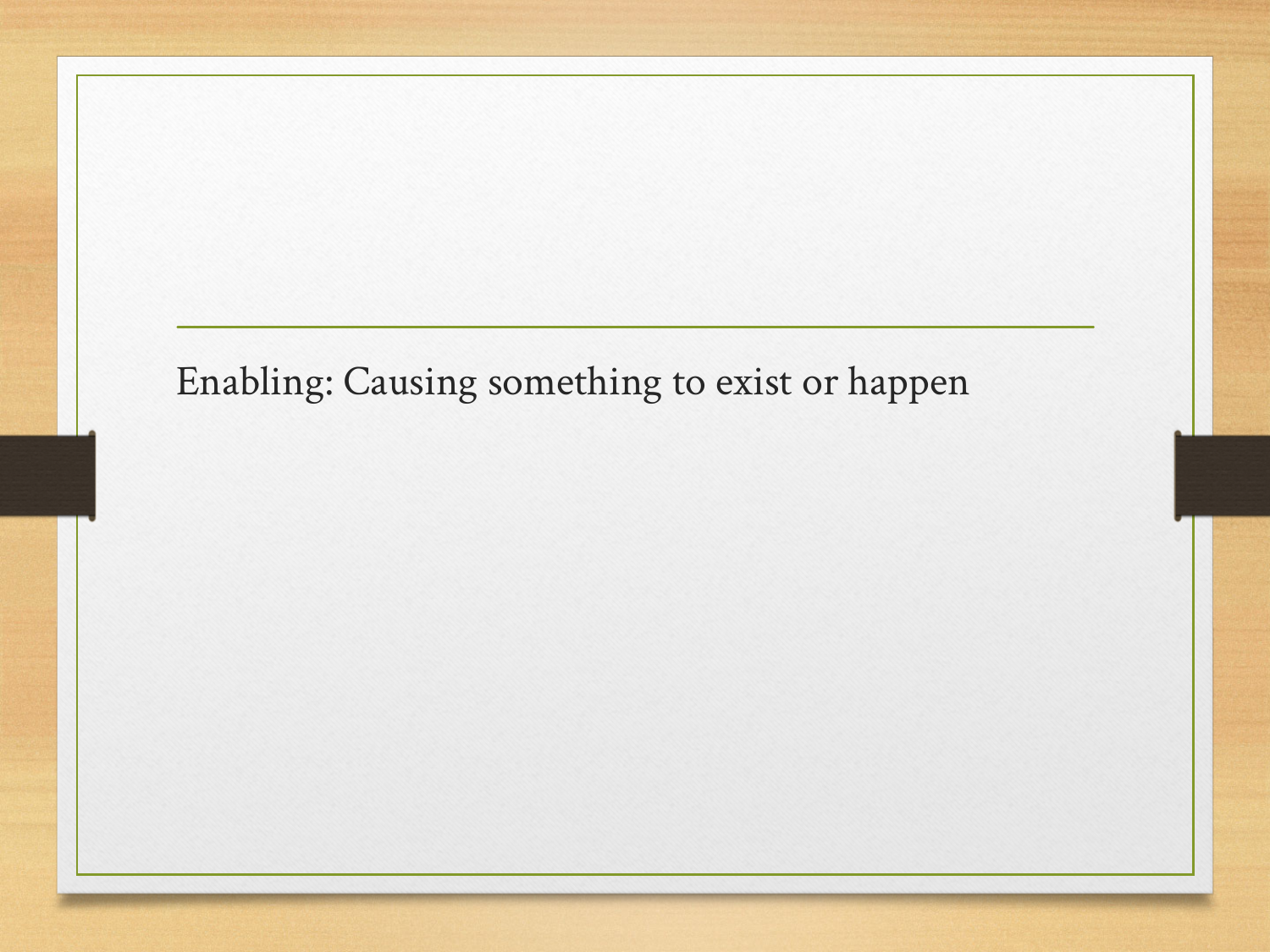

#
Enabling: Causing something to exist or happen